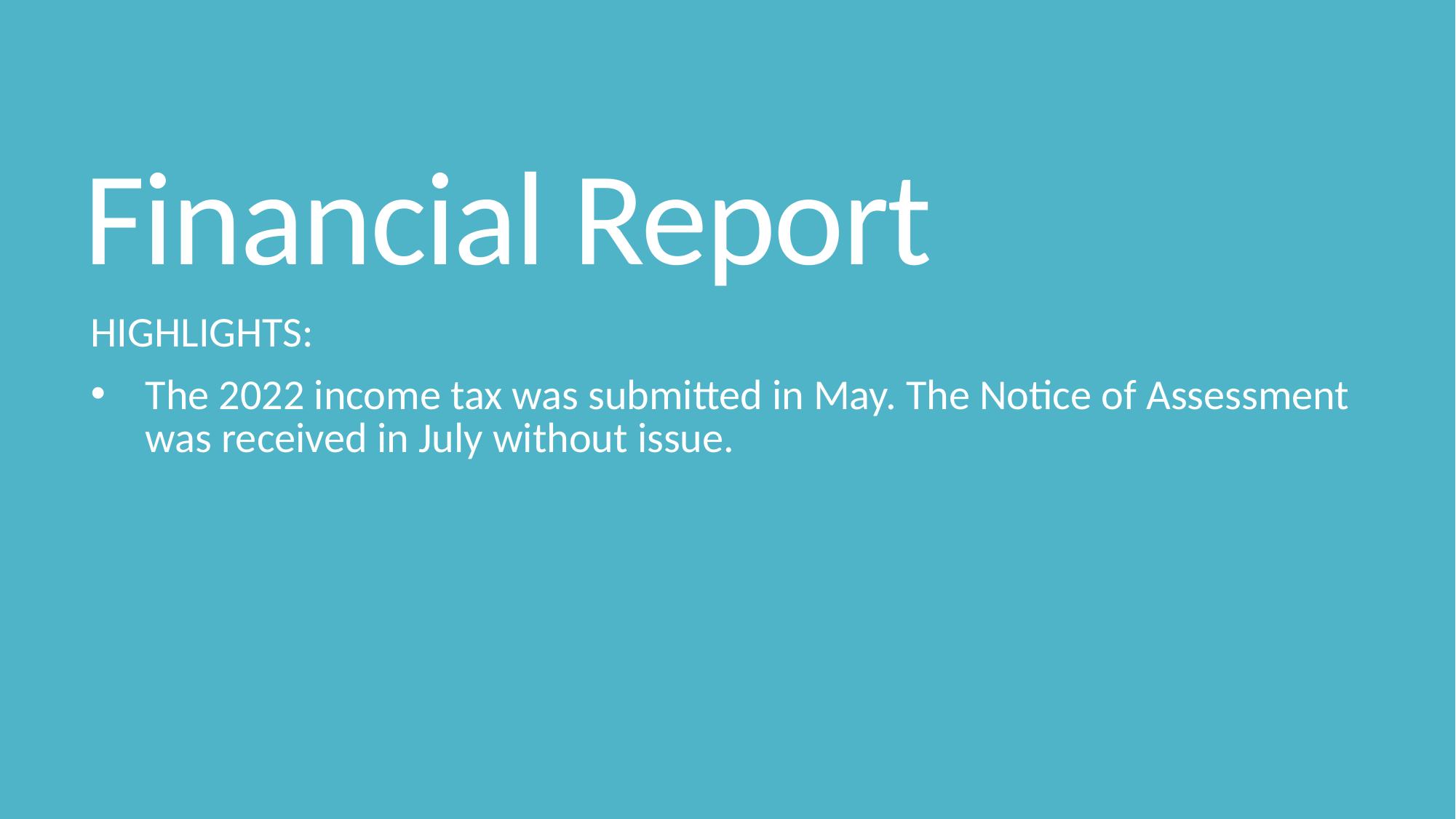

# Financial Report
HIGHLIGHTS:
The 2022 income tax was submitted in May. The Notice of Assessment was received in July without issue.